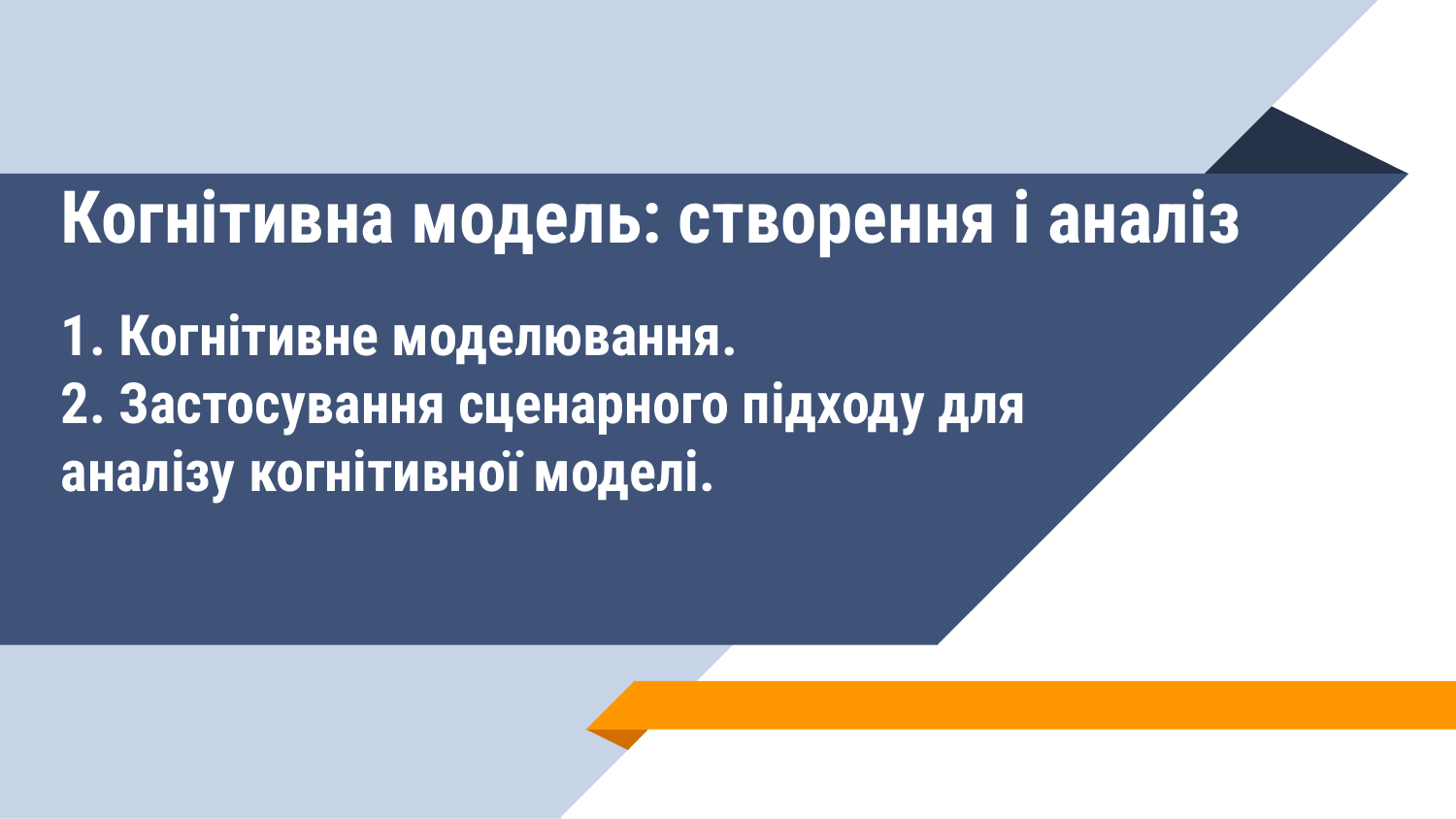

# Когнітивна модель: створення і аналіз
1. Когнітивне моделювання.
2. Застосування сценарного підходу для аналізу когнітивної моделі.